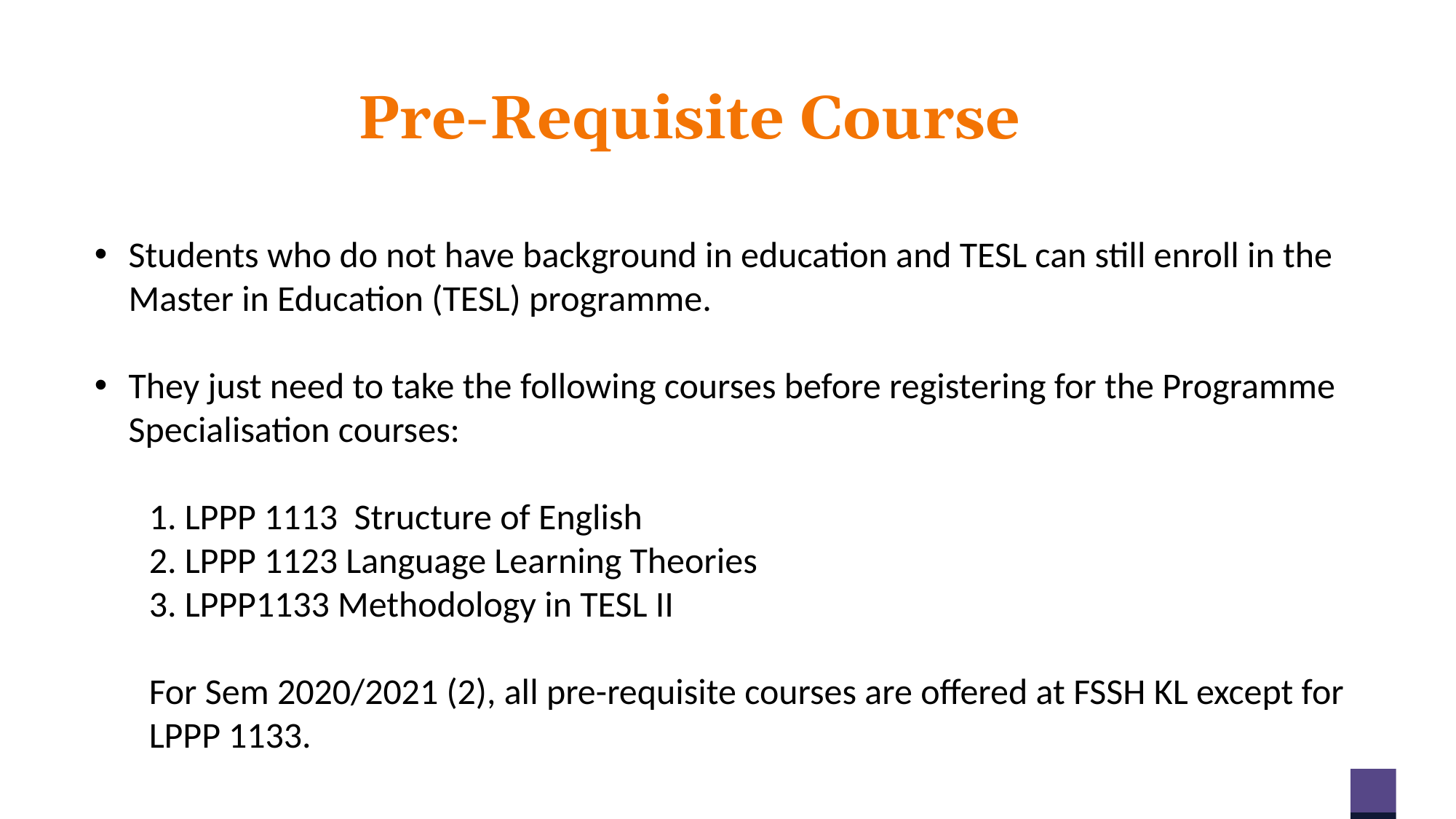

Pre-Requisite Course

Students who do not have background in education and TESL can still enroll in the Master in Education (TESL) programme.

They just need to take the following courses before registering for the Programme Specialisation courses:

1. LPPP 1113  Structure of English
2. LPPP 1123 Language Learning Theories
3. LPPP1133 Methodology in TESL II

For Sem 2020/2021 (2), all pre-requisite courses are offered at FSSH KL except for LPPP 1133.